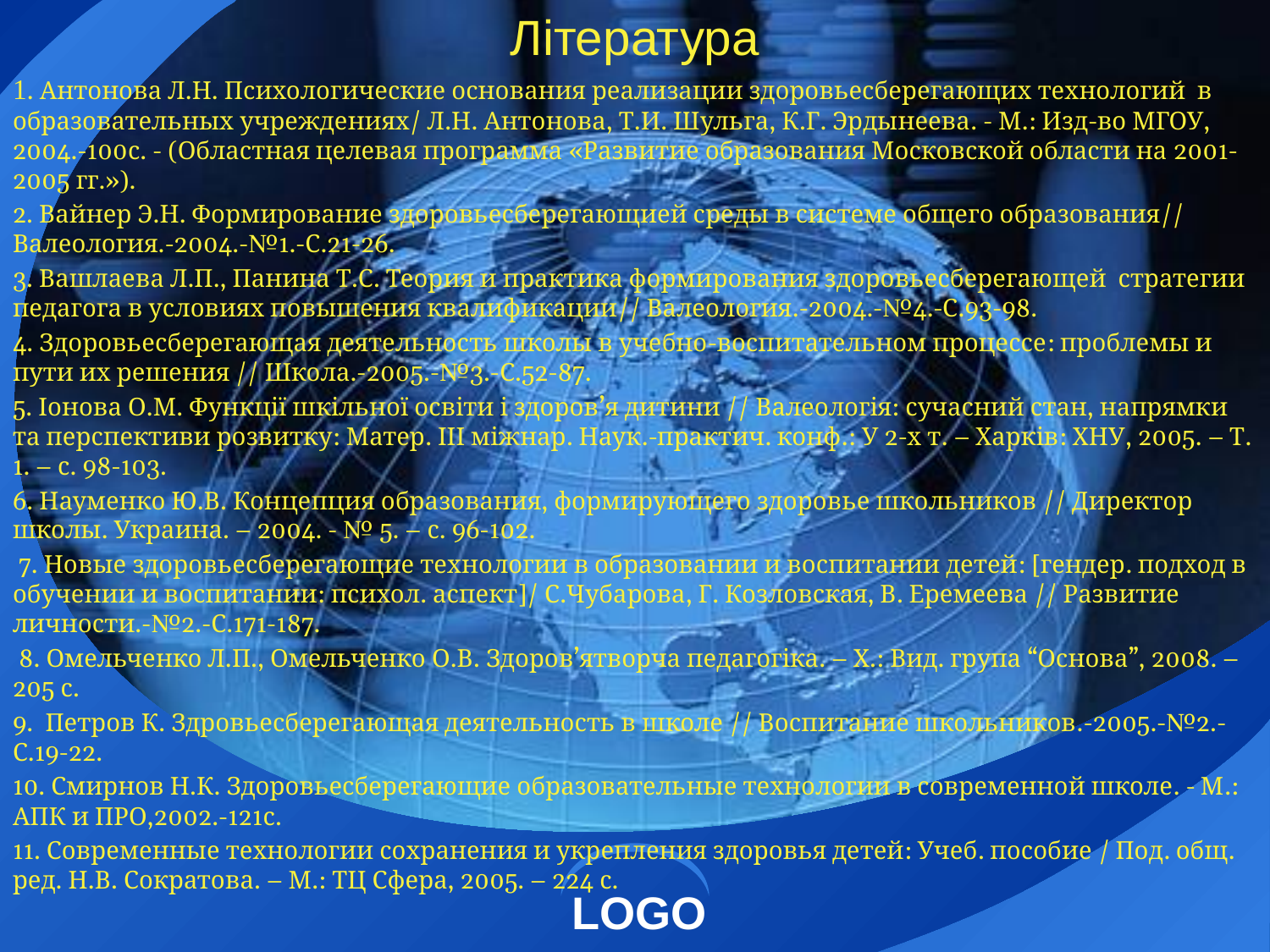

Література
1. Антонова Л.Н. Психологические основания реализации здоровьесберегающих технологий  в образовательных учреждениях/ Л.Н. Антонова, Т.И. Шульга, К.Г. Эрдынеева. - М.: Изд-во МГОУ, 2004.-100с. - (Областная целевая программа «Развитие образования Московской области на 2001-2005 гг.»).
2. Вайнер Э.Н. Формирование здоровьесберегающией среды в системе общего образования// Валеология.-2004.-№1.-С.21-26.
3. Вашлаева Л.П., Панина Т.С. Теория и практика формирования здоровьесберегающей  стратегии педагога в условиях повышения квалификации// Валеология.-2004.-№4.-С.93-98.
4. Здоровьесберегающая деятельность школы в учебно-воспитательном процессе: проблемы и пути их решения // Школа.-2005.-№3.-С.52-87.
5. Іонова О.М. Функції шкільної освіти і здоров’я дитини // Валеологія: сучасний стан, напрямки та перспективи розвитку: Матер. ІІІ міжнар. Наук.-практич. конф.: У 2-х т. – Харків: ХНУ, 2005. – Т. 1. – с. 98-103.
6. Науменко Ю.В. Концепция образования, формирующего здоровье школьников // Директор школы. Украина. – 2004. - № 5. – с. 96-102.
 7. Новые здоровьесберегающие технологии в образовании и воспитании детей: [гендер. подход в обучении и воспитании: психол. аспект]/ С.Чубарова, Г. Козловская, В. Еремеева // Развитие личности.-№2.-С.171-187.
 8. Омельченко Л.П., Омельченко О.В. Здоров’ятворча педагогіка. – Х.: Вид. група “Основа”, 2008. – 205 с.
9.  Петров К. Здровьесберегающая деятельность в школе // Воспитание школьников.-2005.-№2.-С.19-22.
10. Смирнов Н.К. Здоровьесберегающие образовательные технологии в современной школе. - М.: АПК и ПРО,2002.-121с.
11. Современные технологии сохранения и укрепления здоровья детей: Учеб. пособие / Под. общ. ред. Н.В. Сократова. – М.: ТЦ Сфера, 2005. – 224 с.